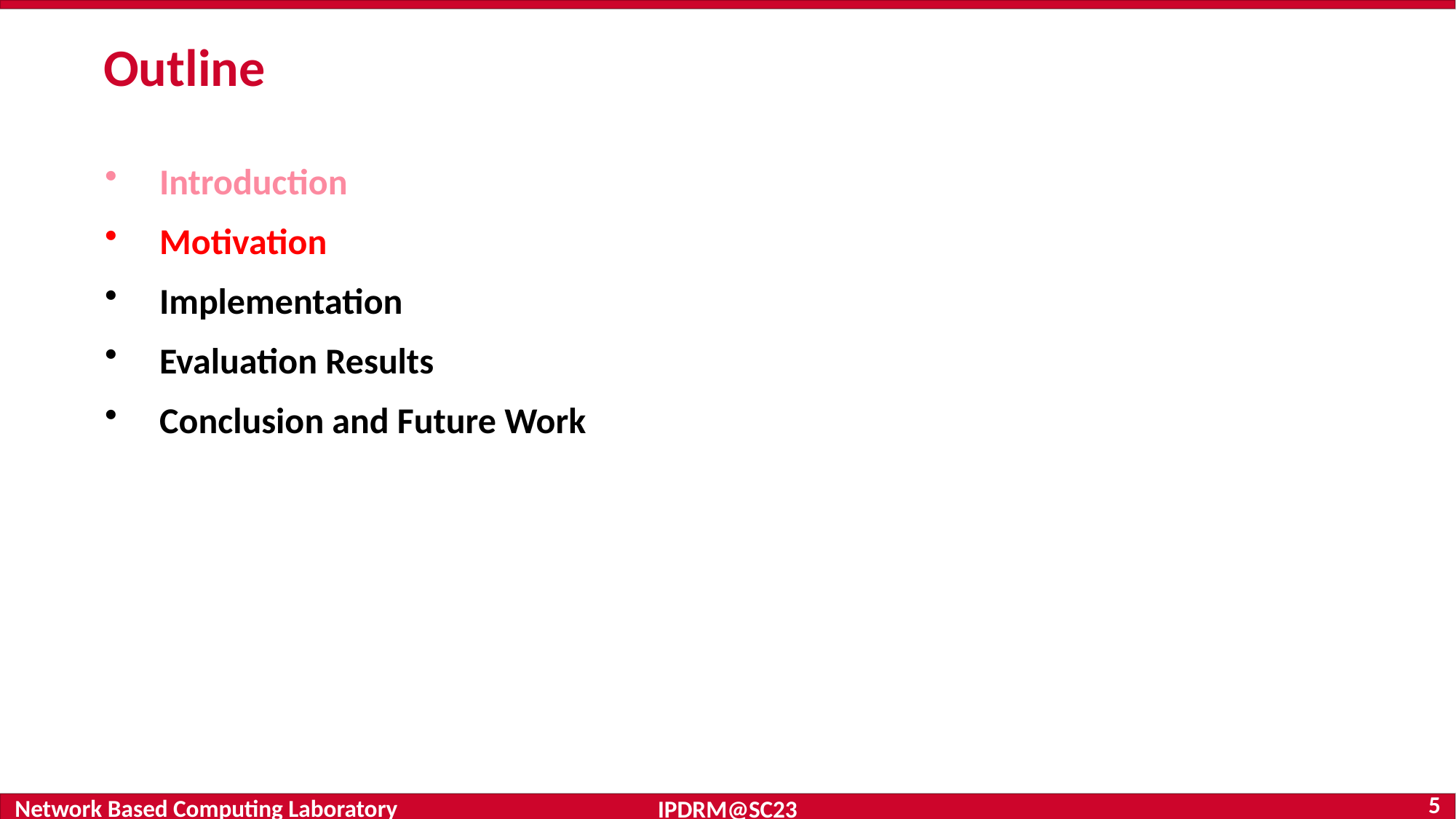

# Outline
Introduction
Motivation
Implementation
Evaluation Results
Conclusion and Future Work